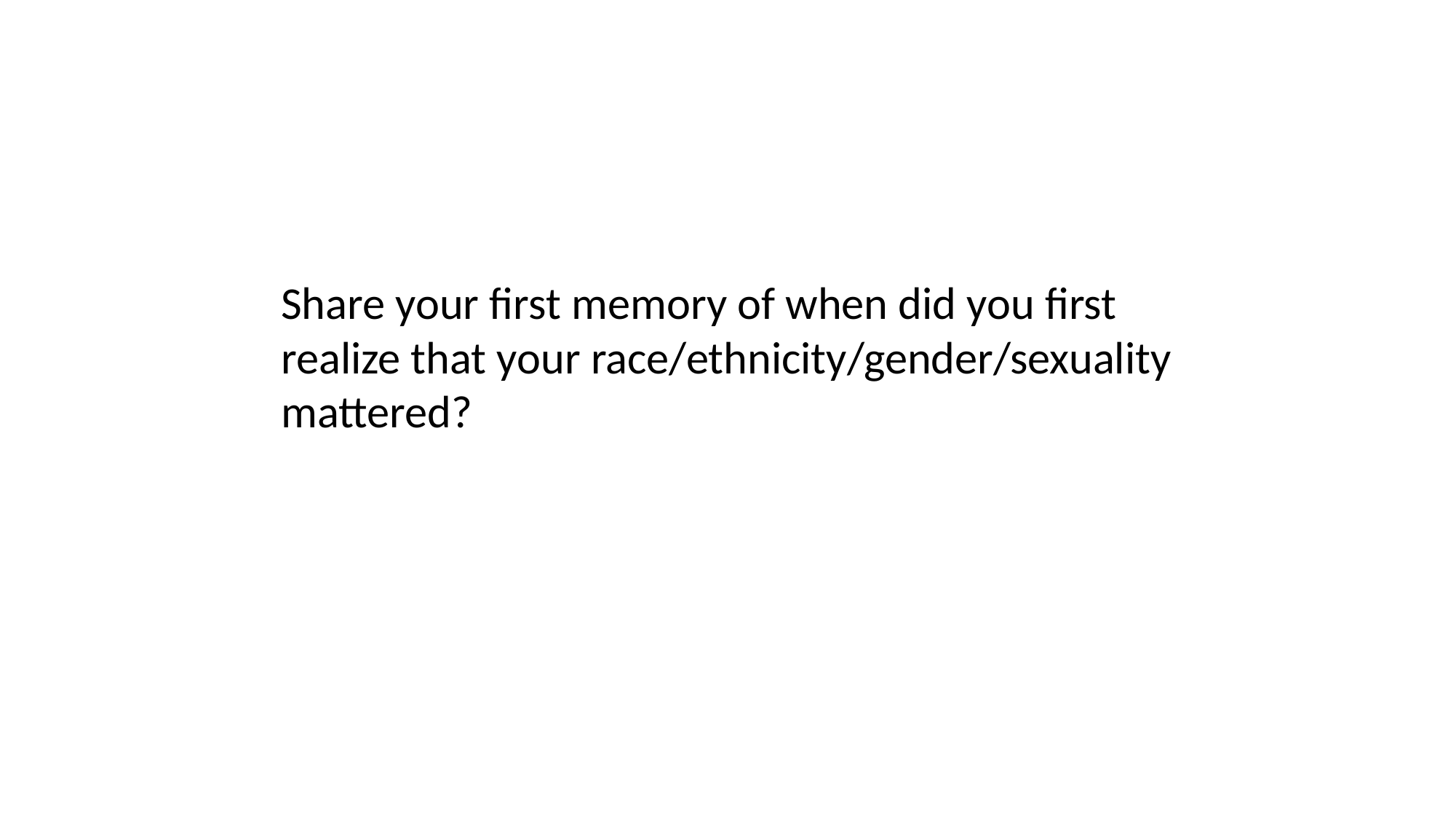

Share your first memory of when did you first realize that your race/ethnicity/gender/sexuality
mattered?